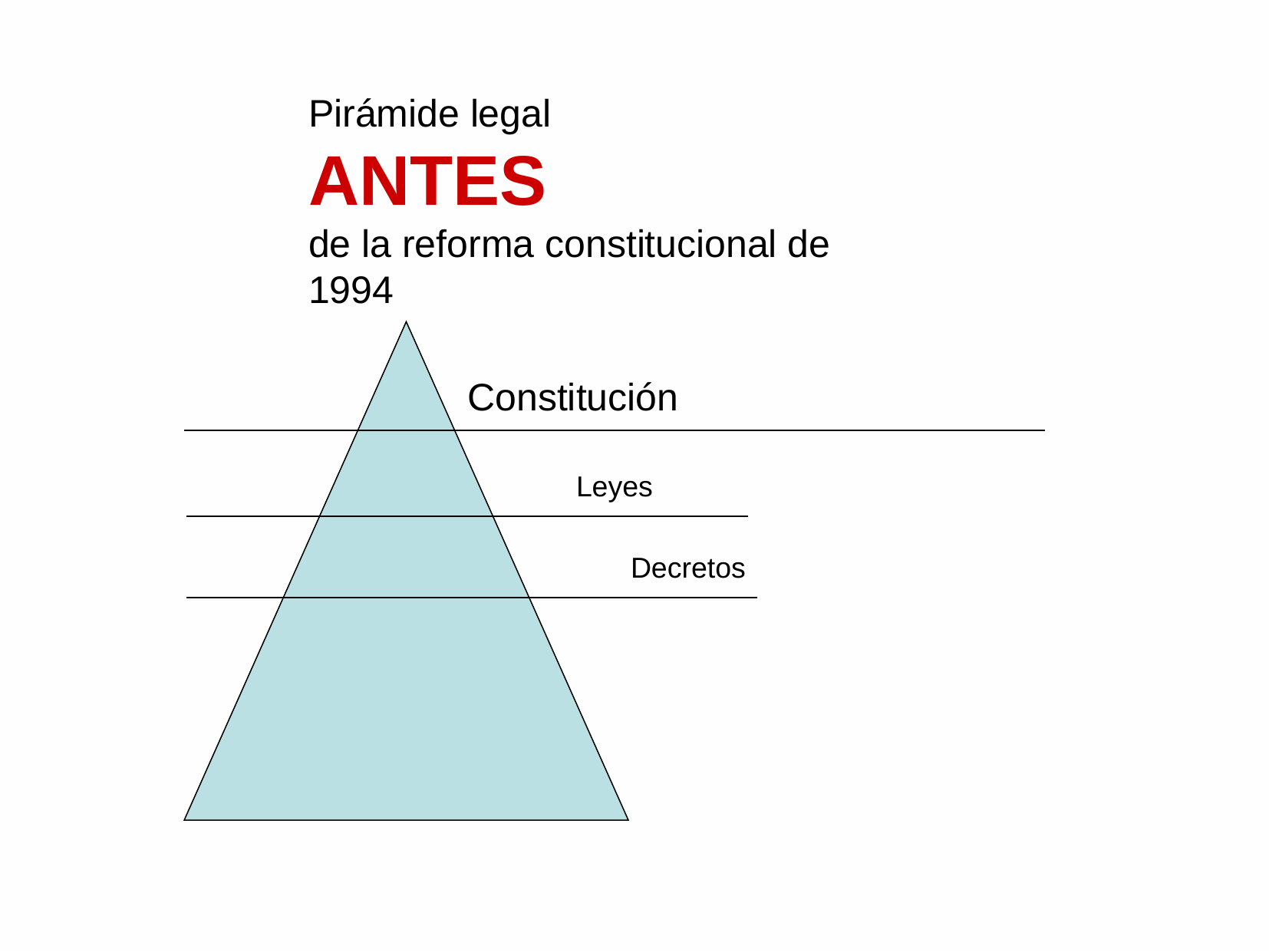

Pirámide legal
ANTES
de la reforma constitucional de 1994

Constitución
Leyes
Decretos